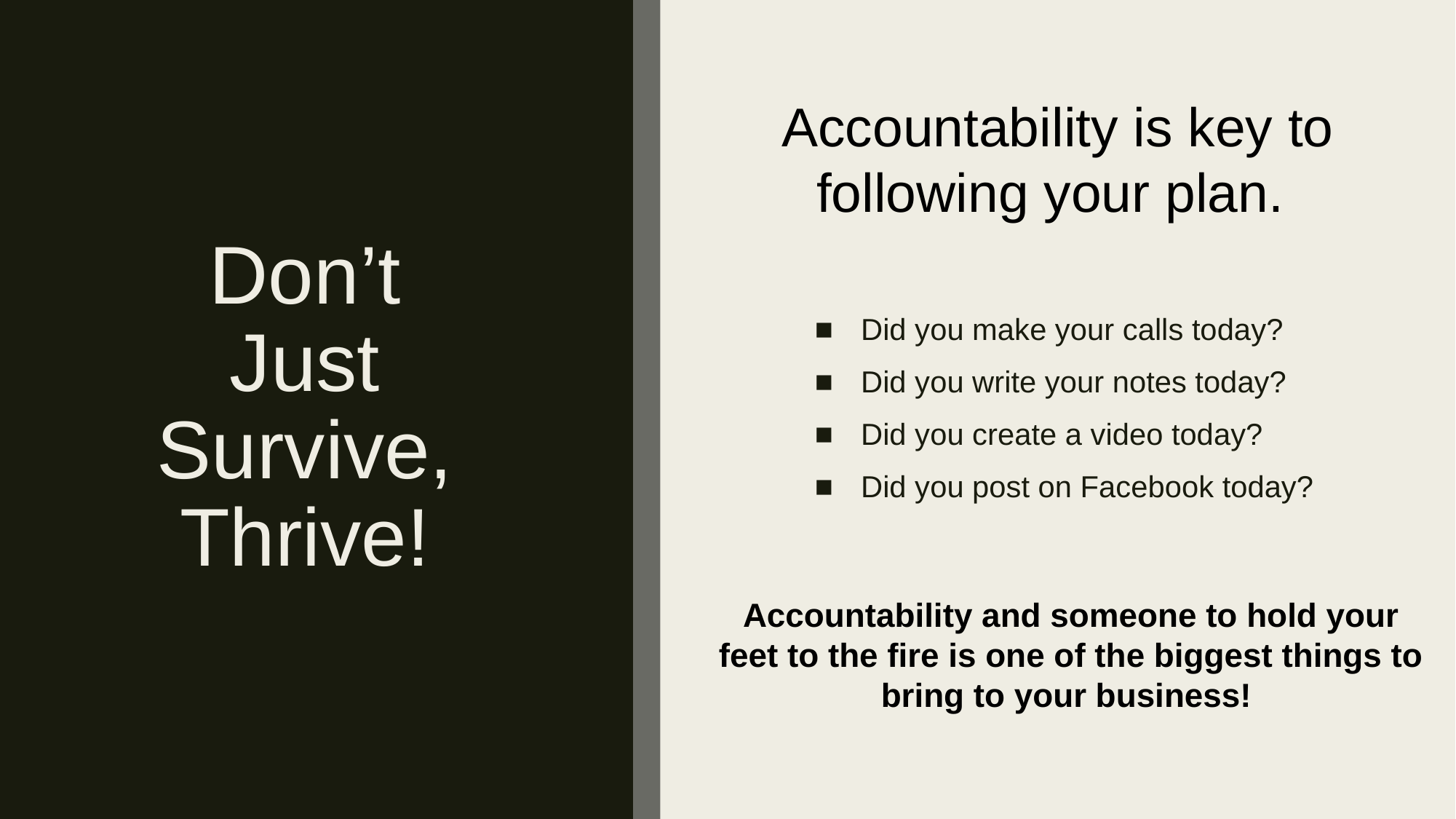

Accountability is key to following your plan.
# Don’t Just Survive, Thrive!
Did you make your calls today?
Did you write your notes today?
Did you create a video today?
Did you post on Facebook today?
Accountability and someone to hold your feet to the fire is one of the biggest things to bring to your business!